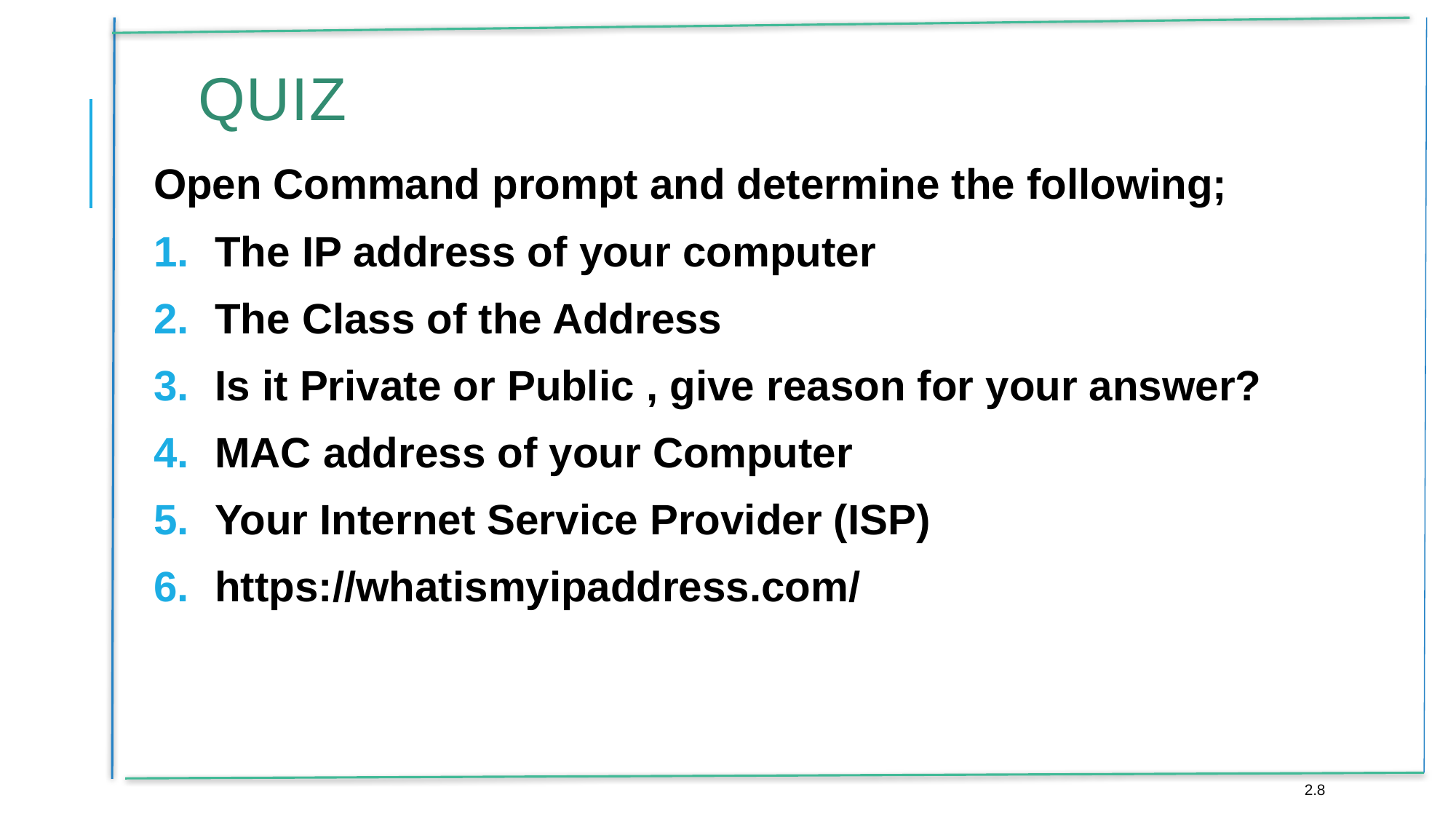

# quiz
Open Command prompt and determine the following;
The IP address of your computer
The Class of the Address
Is it Private or Public , give reason for your answer?
MAC address of your Computer
Your Internet Service Provider (ISP)
https://whatismyipaddress.com/

2.8